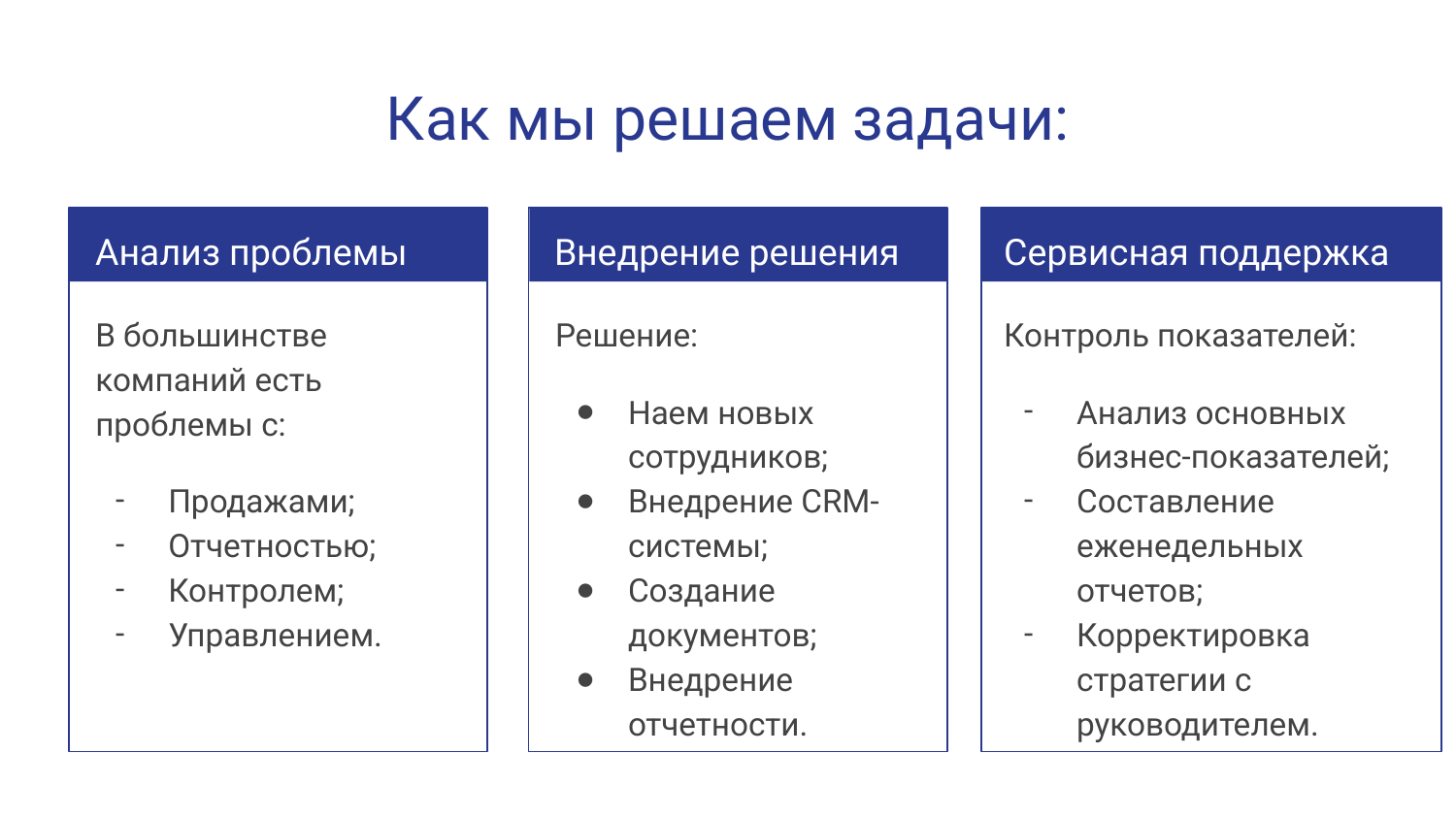

# Как мы решаем задачи:

Анализ проблемы

Внедрение решения

Сервисная поддержка
В большинстве компаний есть проблемы с:
Продажами;
Отчетностью;
Контролем;
Управлением.
Решение:
Наем новых сотрудников;
Внедрение CRM-системы;
Создание документов;
Внедрение отчетности.
Контроль показателей:
Анализ основных бизнес-показателей;
Составление еженедельных отчетов;
Корректировка стратегии с руководителем.